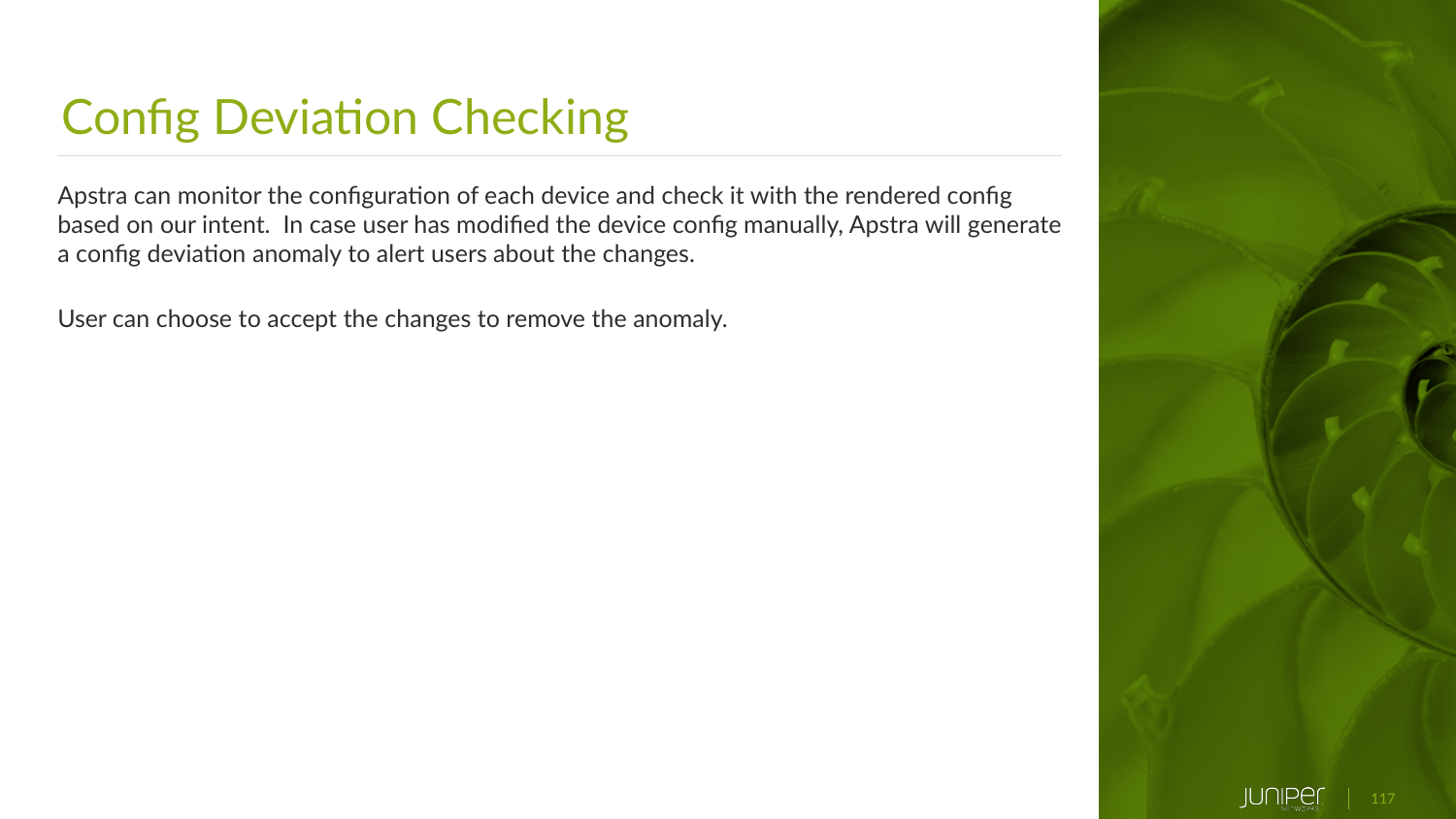

Config Deviation Checking
Apstra can monitor the configuration of each device and check it with the rendered config based on our intent.  In case user has modified the device config manually, Apstra will generate a config deviation anomaly to alert users about the changes.
User can choose to accept the changes to remove the anomaly.
117